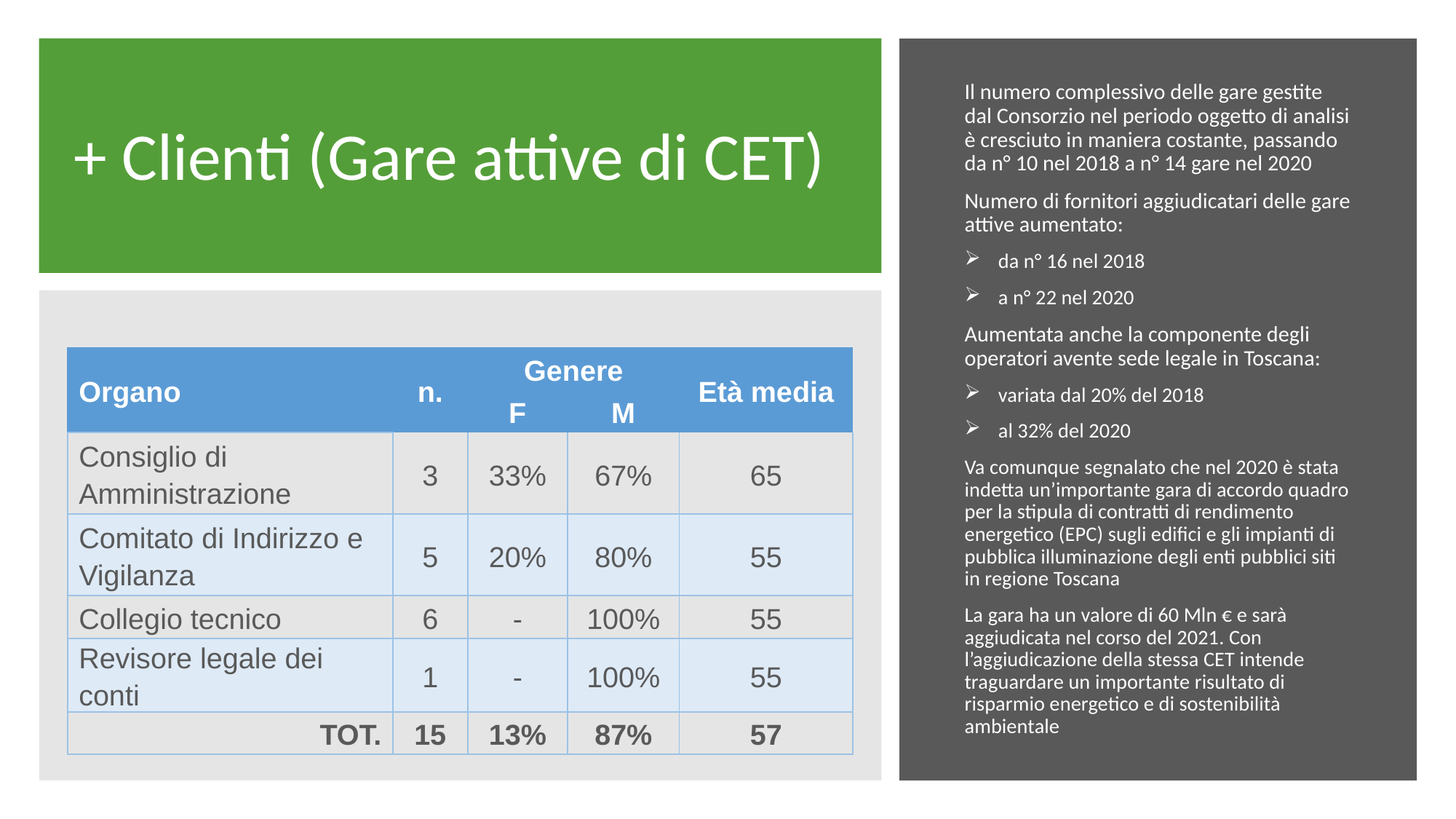

# + Clienti (Gare attive di CET)
Il numero complessivo delle gare gestite dal Consorzio nel periodo oggetto di analisi è cresciuto in maniera costante, passando da n° 10 nel 2018 a n° 14 gare nel 2020
Numero di fornitori aggiudicatari delle gare attive aumentato:
da n° 16 nel 2018
a n° 22 nel 2020
Aumentata anche la componente degli operatori avente sede legale in Toscana:
variata dal 20% del 2018
al 32% del 2020
Va comunque segnalato che nel 2020 è stata indetta un’importante gara di accordo quadro per la stipula di contratti di rendimento energetico (EPC) sugli edifici e gli impianti di pubblica illuminazione degli enti pubblici siti in regione Toscana
La gara ha un valore di 60 Mln € e sarà aggiudicata nel corso del 2021. Con l’aggiudicazione della stessa CET intende traguardare un importante risultato di risparmio energetico e di sostenibilità ambientale

| Organo | n. | Genere |  | Età media |
| --- | --- | --- | --- | --- |
|  |  | F | M |  |
| Consiglio di Amministrazione | 3 | 33% | 67% | 65 |
| Comitato di Indirizzo e Vigilanza | 5 | 20% | 80% | 55 |
| Collegio tecnico | 6 | - | 100% | 55 |
| Revisore legale dei conti | 1 | - | 100% | 55 |
| TOT. | 15 | 13% | 87% | 57 |